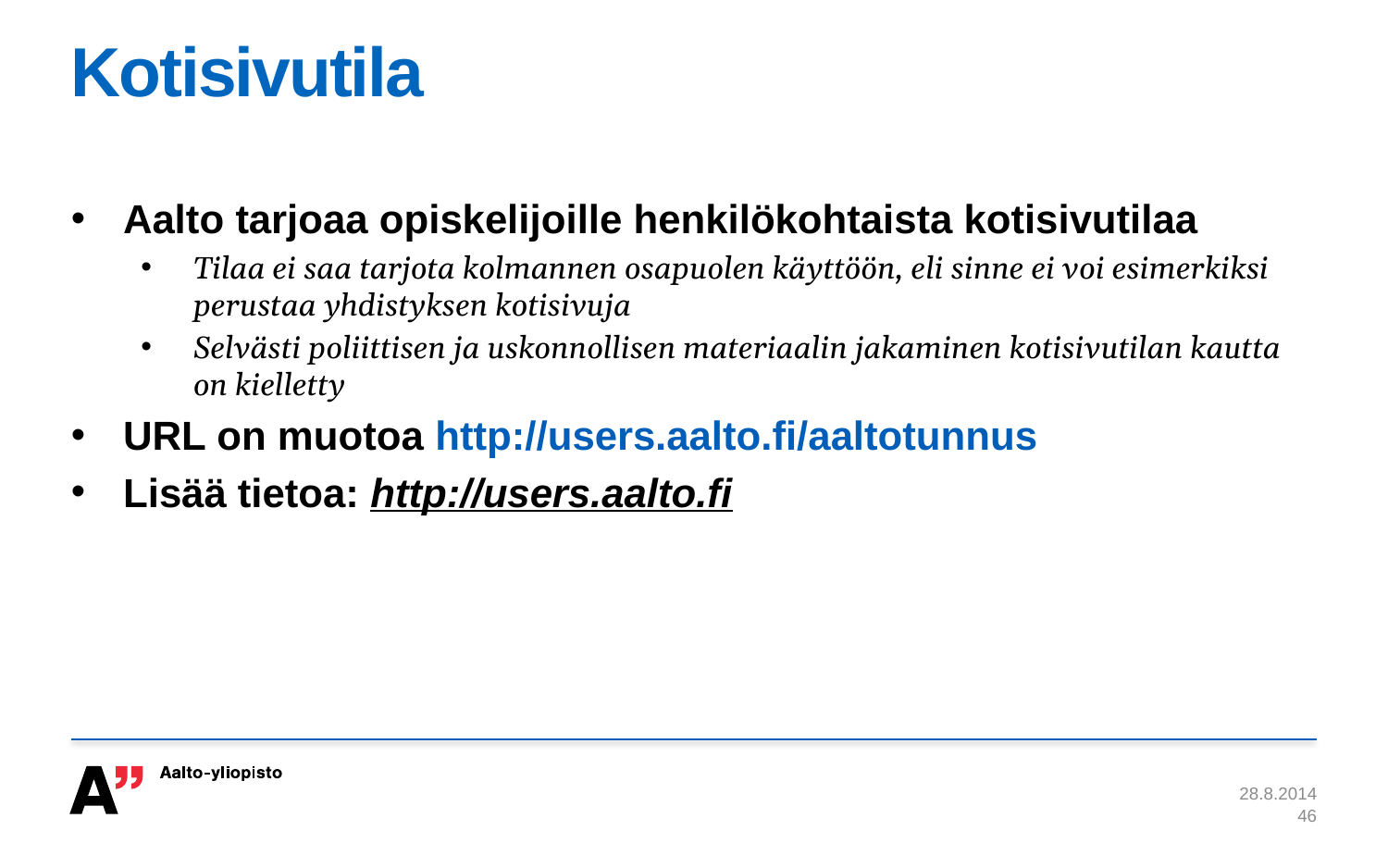

# Kotisivutila
Aalto tarjoaa opiskelijoille henkilökohtaista kotisivutilaa
Tilaa ei saa tarjota kolmannen osapuolen käyttöön, eli sinne ei voi esimerkiksi perustaa yhdistyksen kotisivuja
Selvästi poliittisen ja uskonnollisen materiaalin jakaminen kotisivutilan kautta on kielletty
URL on muotoa http://users.aalto.fi/aaltotunnus
Lisää tietoa: http://users.aalto.fi
28.8.2014
46